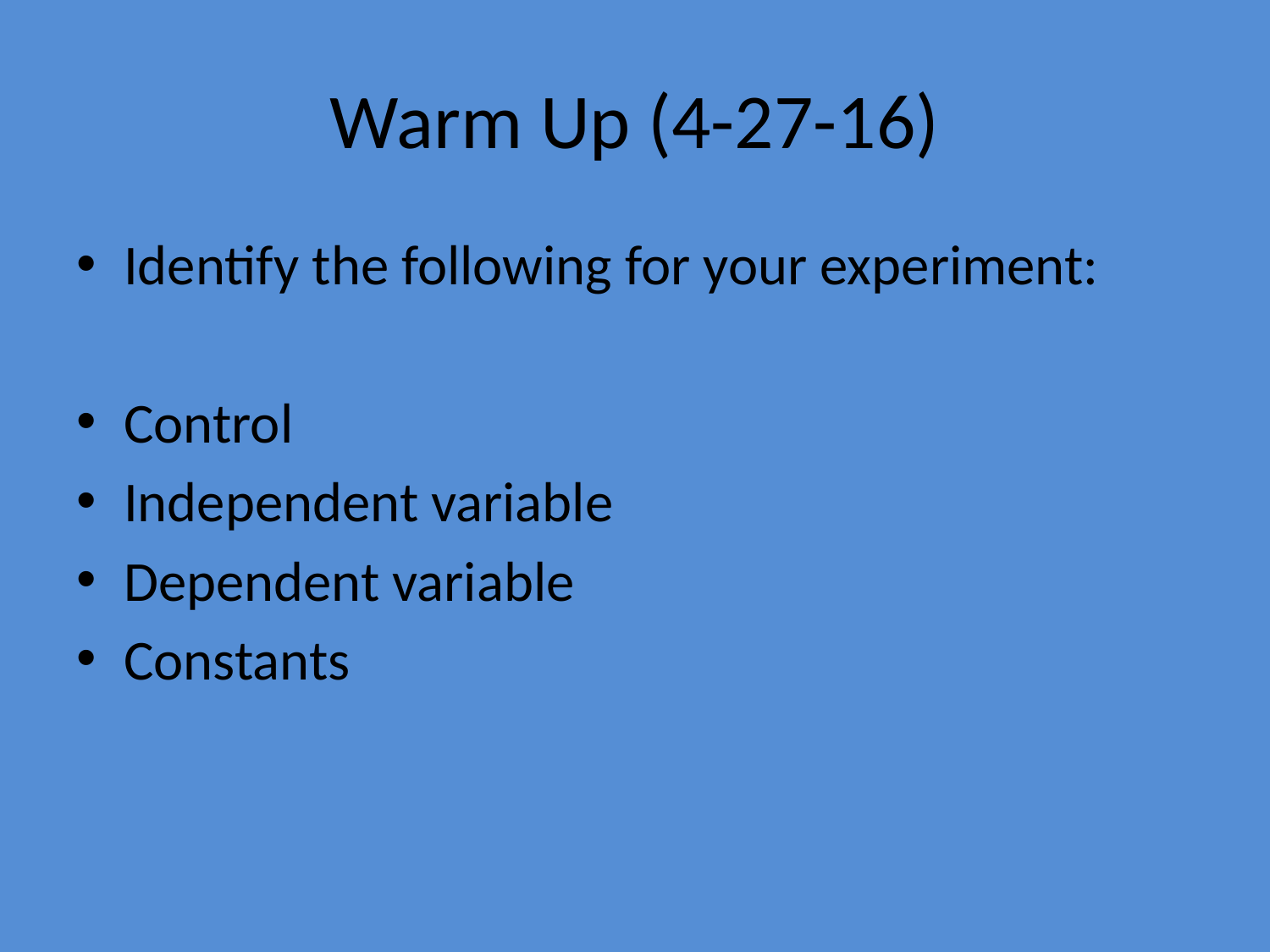

# Warm Up (4-27-16)
Identify the following for your experiment:

Control
Independent variable
Dependent variable
Constants